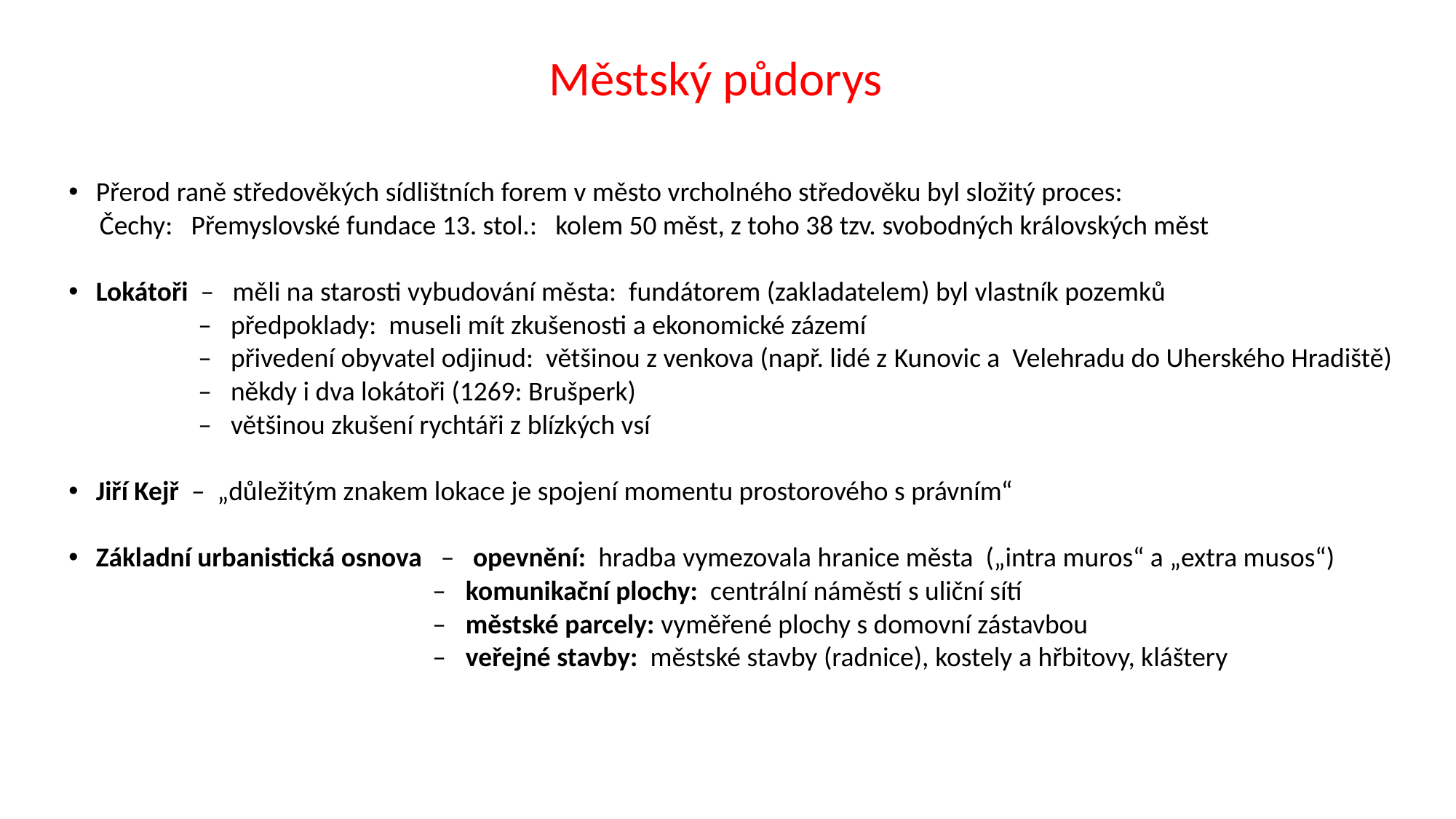

# Městský půdorys

Přerod raně středověkých sídlištních forem v město vrcholného středověku byl složitý proces:
     Čechy:   Přemyslovské fundace 13. stol.:   kolem 50 měst, z toho 38 tzv. svobodných královských měst

Lokátoři  –   měli na starosti vybudování města:  fundátorem (zakladatelem) byl vlastník pozemků
                     –   předpoklady:  museli mít zkušenosti a ekonomické zázemí
                     –   přivedení obyvatel odjinud:  většinou z venkova (např. lidé z Kunovic a  Velehradu do Uherského Hradiště)
                     –   někdy i dva lokátoři (1269: Brušperk)
                     –   většinou zkušení rychtáři z blízkých vsí

Jiří Kejř  –  „důležitým znakem lokace je spojení momentu prostorového s právním“

Základní urbanistická osnova   –   opevnění:  hradba vymezovala hranice města  („intra muros“ a „extra musos“)
                                                           –   komunikační plochy:  centrální náměstí s uliční sítí
                                                           –   městské parcely: vyměřené plochy s domovní zástavbou
                                                           –   veřejné stavby:  městské stavby (radnice), kostely a hřbitovy, kláštery